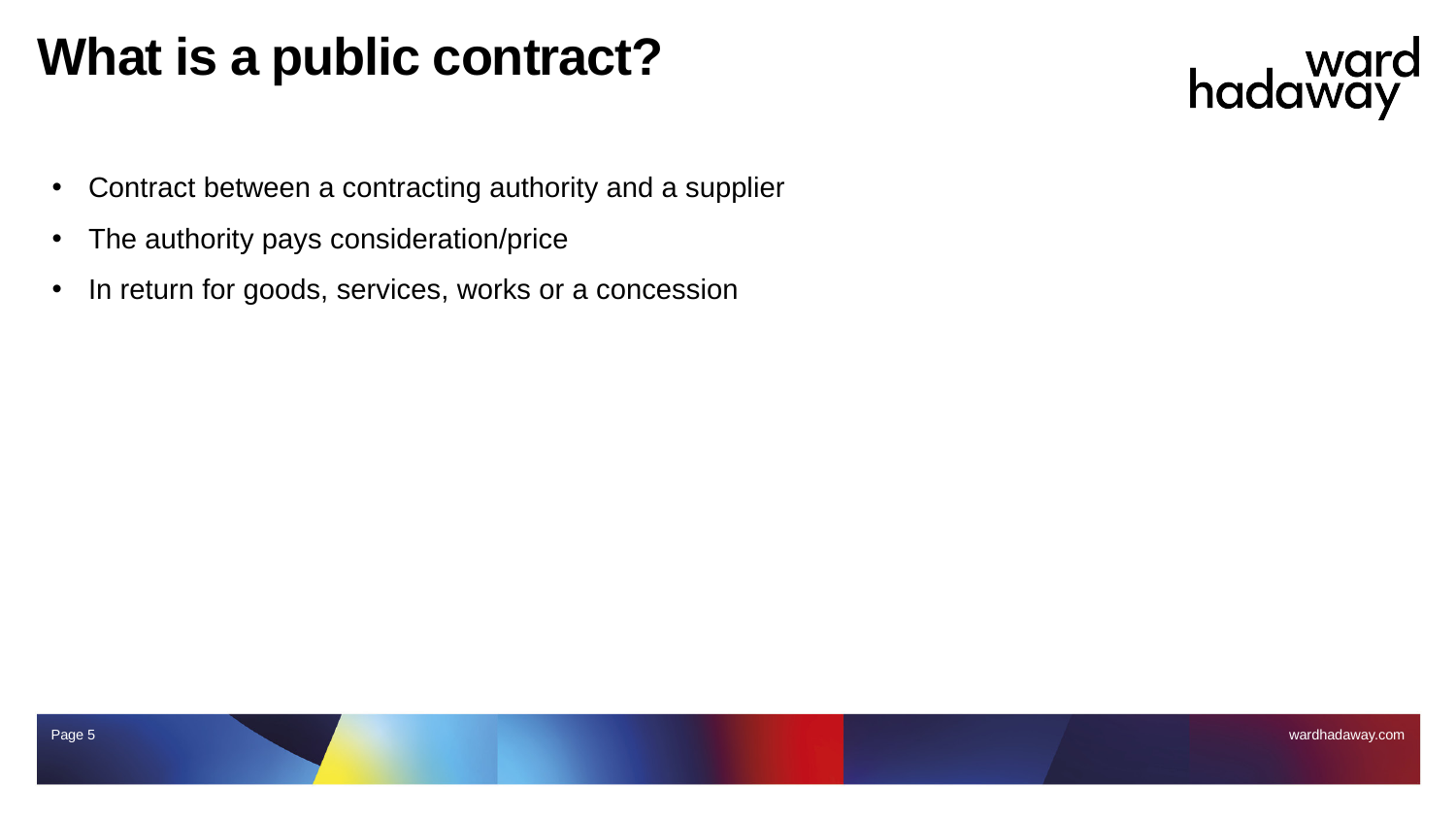

# What is a public contract?
Contract between a contracting authority and a supplier
The authority pays consideration/price
In return for goods, services, works or a concession
Page 5